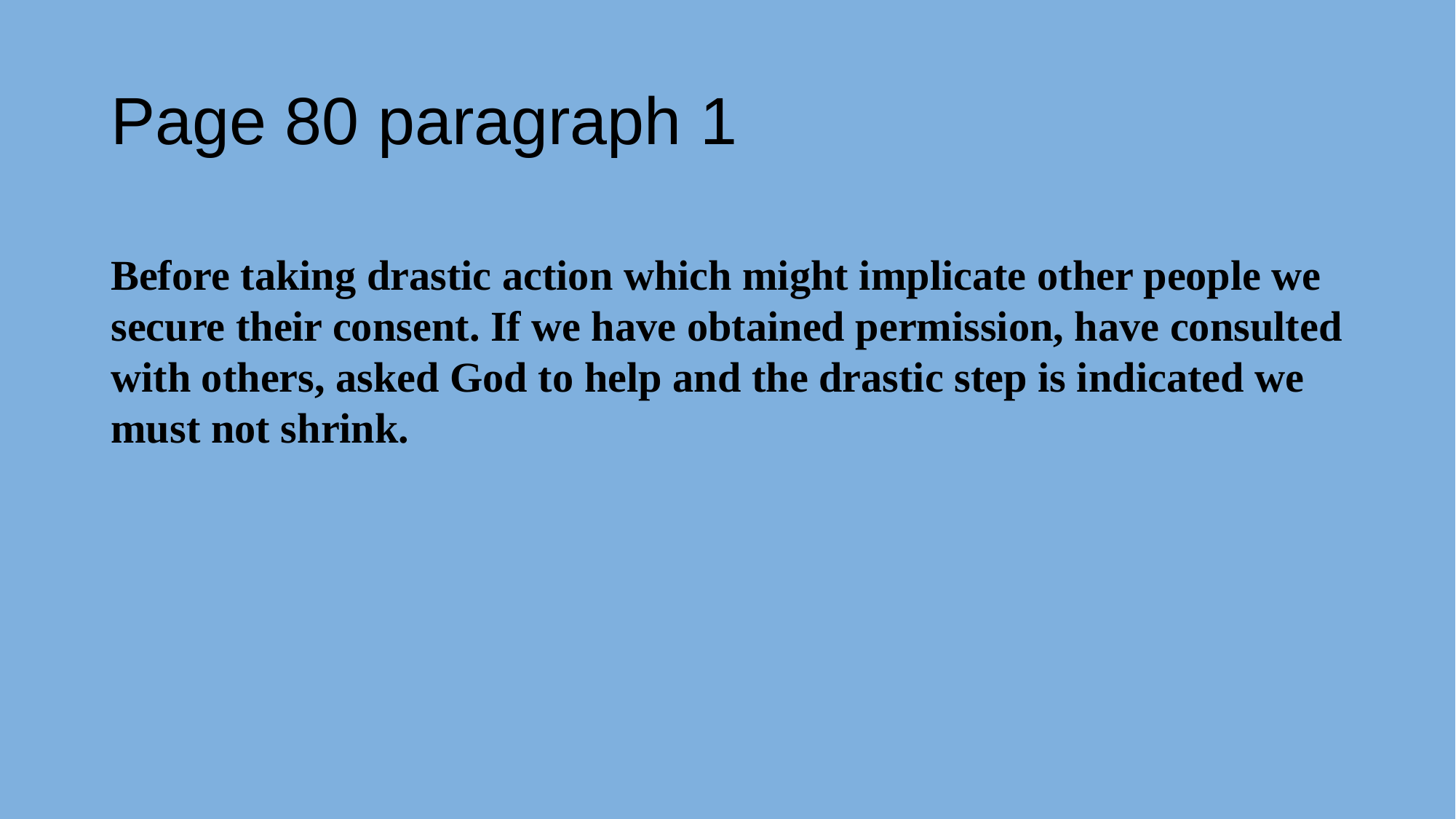

# Page 80 paragraph 1

Before taking drastic action which might implicate other people we secure their consent. If we have obtained permission, have consulted with others, asked God to help and the drastic step is indicated we must not shrink.